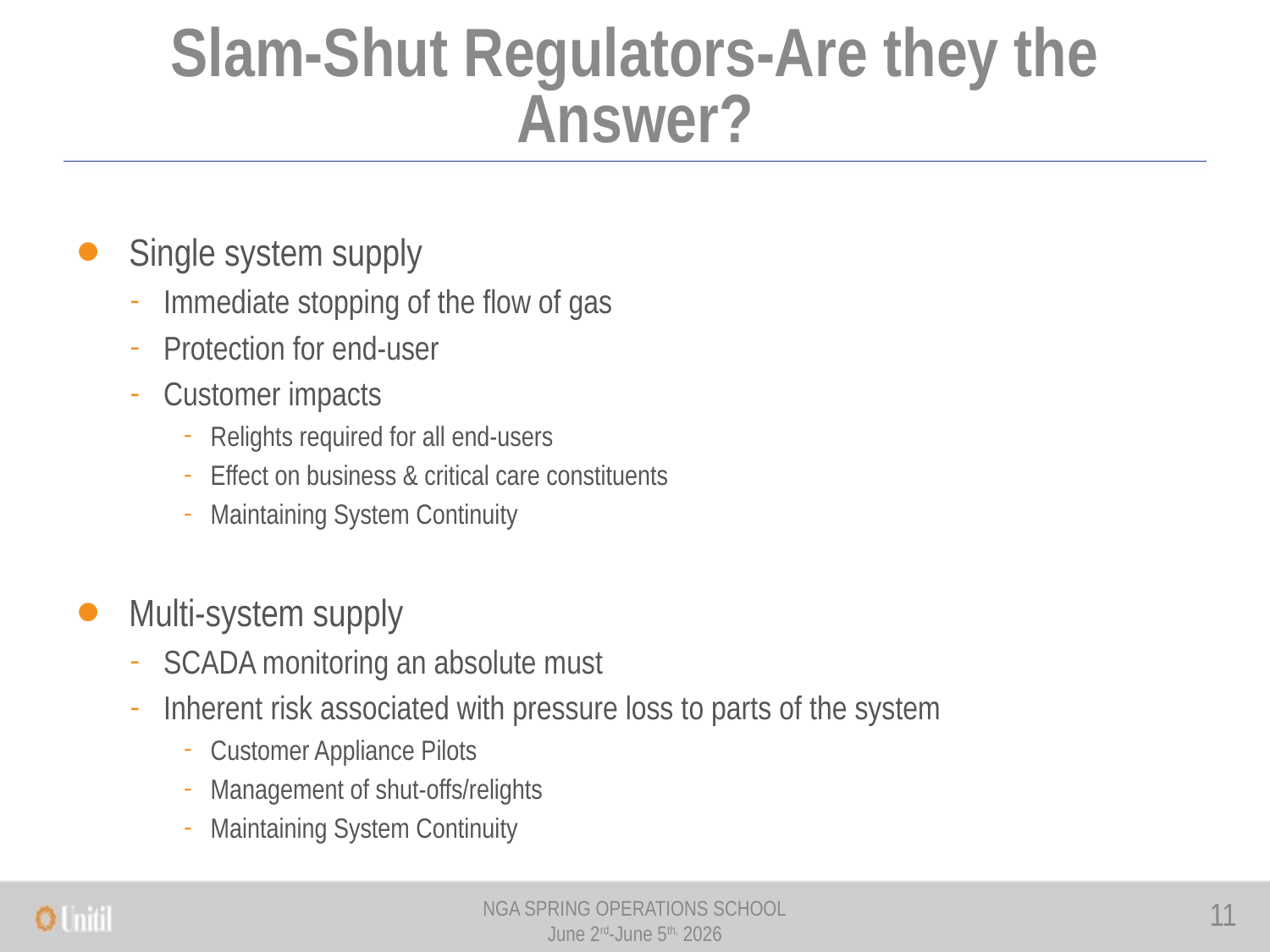

# Slam-Shut Regulators-Are they the Answer?
Single system supply
Immediate stopping of the flow of gas
Protection for end-user
Customer impacts
Relights required for all end-users
Effect on business & critical care constituents
Maintaining System Continuity

Multi-system supply
SCADA monitoring an absolute must
Inherent risk associated with pressure loss to parts of the system
Customer Appliance Pilots
Management of shut-offs/relights
Maintaining System Continuity

NGA SPRING OPERATIONS SCHOOL
June 2rd-June 5th, 2026
11